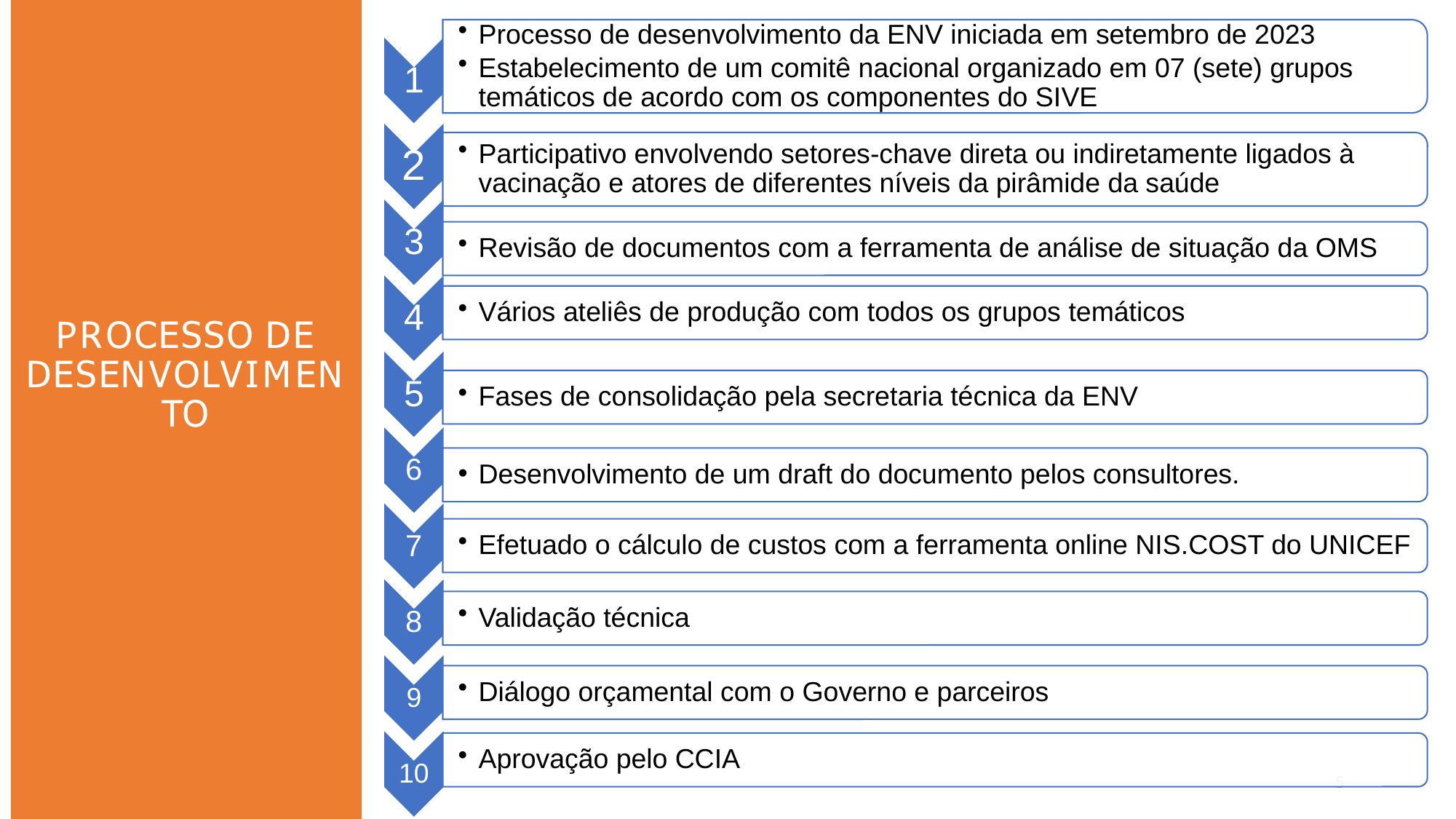

PROCESSO DE DESENVOLVIMENTO

1
Processo de desenvolvimento da ENV iniciada em setembro de 2023
Estabelecimento de um comitê nacional organizado em 07 (sete) grupos temáticos de acordo com os componentes do SIVE
2
Participativo envolvendo setores-chave direta ou indiretamente ligados à vacinação e atores de diferentes níveis da pirâmide da saúde
3
Revisão de documentos com a ferramenta de análise de situação da OMS
4
Vários ateliês de produção com todos os grupos temáticos
5
Fases de consolidação pela secretaria técnica da ENV
6
Desenvolvimento de um draft do documento pelos consultores.
7
Efetuado o cálculo de custos com a ferramenta online NIS.COST do UNICEF
8
Validação técnica
9
Diálogo orçamental com o Governo e parceiros
10
Aprovação pelo CCIA
5